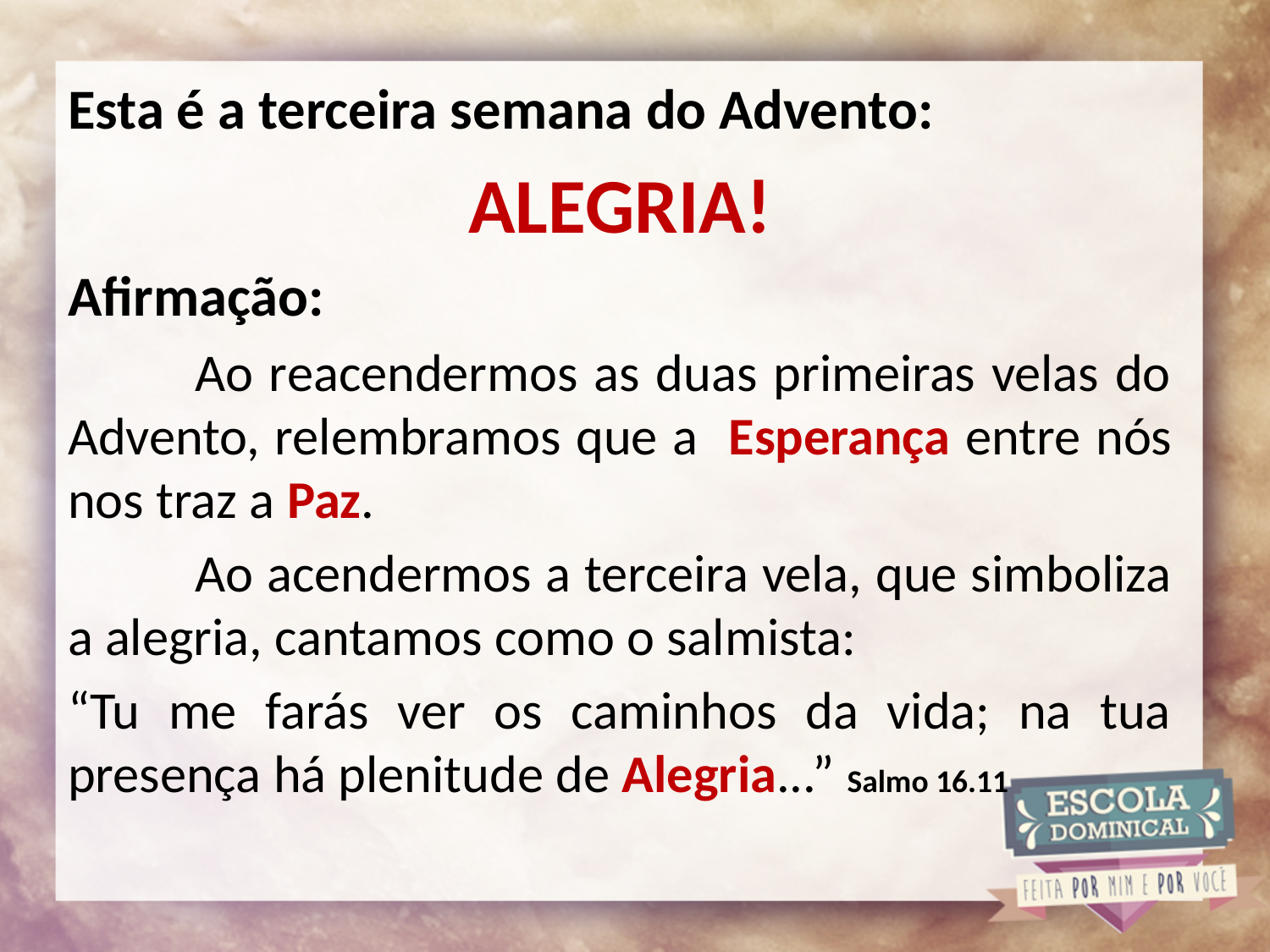

Esta é a terceira semana do Advento:
ALEGRIA!
Afirmação:
	Ao reacendermos as duas primeiras velas do Advento, relembramos que a  Esperança entre nós nos traz a Paz.
	Ao acendermos a terceira vela, que simboliza a alegria, cantamos como o salmista:
“Tu me farás ver os caminhos da vida; na tua presença há plenitude de Alegria...” Salmo 16.11